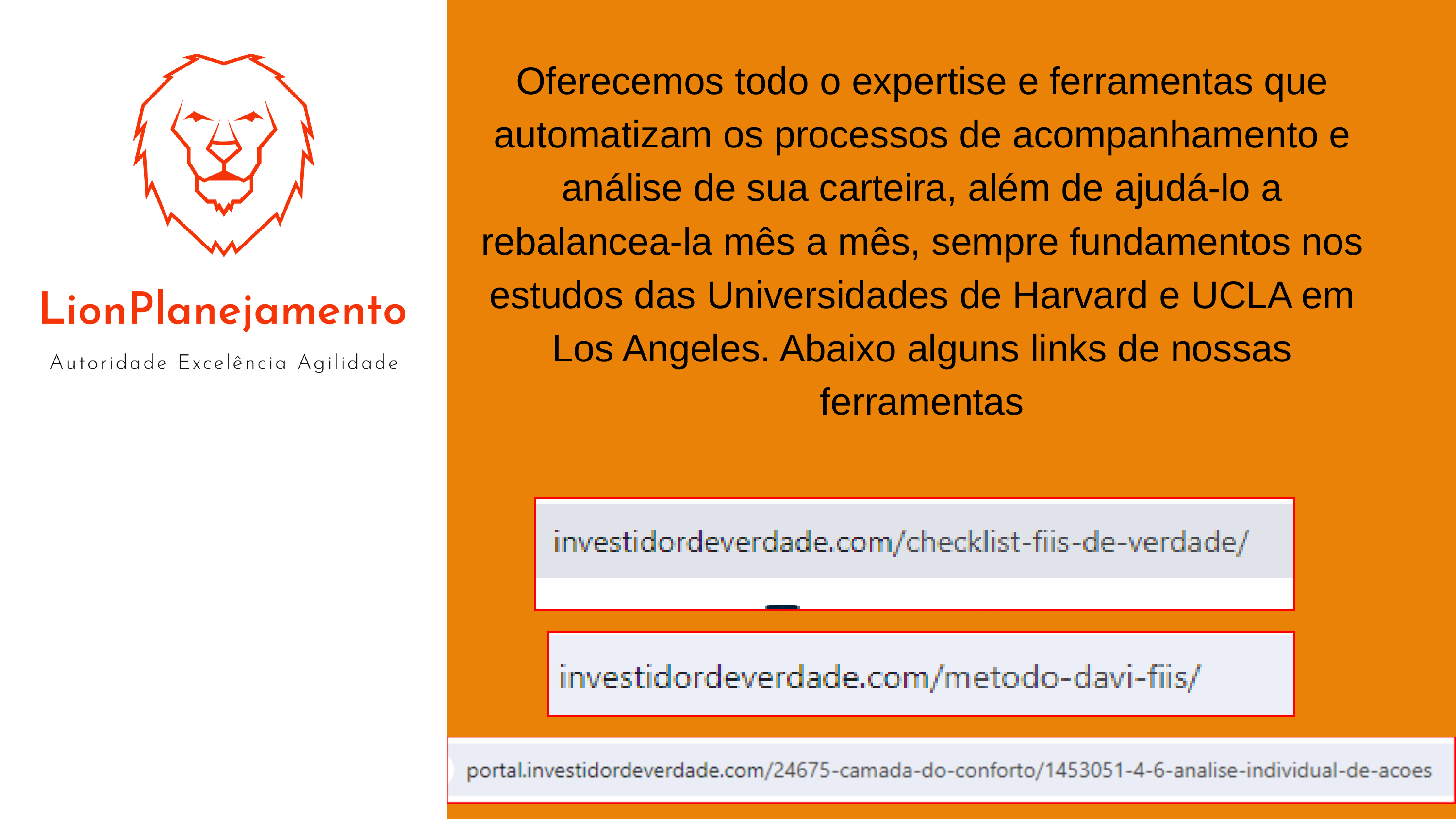

Oferecemos todo o expertise e ferramentas que automatizam os processos de acompanhamento e análise de sua carteira, além de ajudá-lo a rebalancea-la mês a mês, sempre fundamentos nos estudos das Universidades de Harvard e UCLA em Los Angeles. Abaixo alguns links de nossas ferramentas